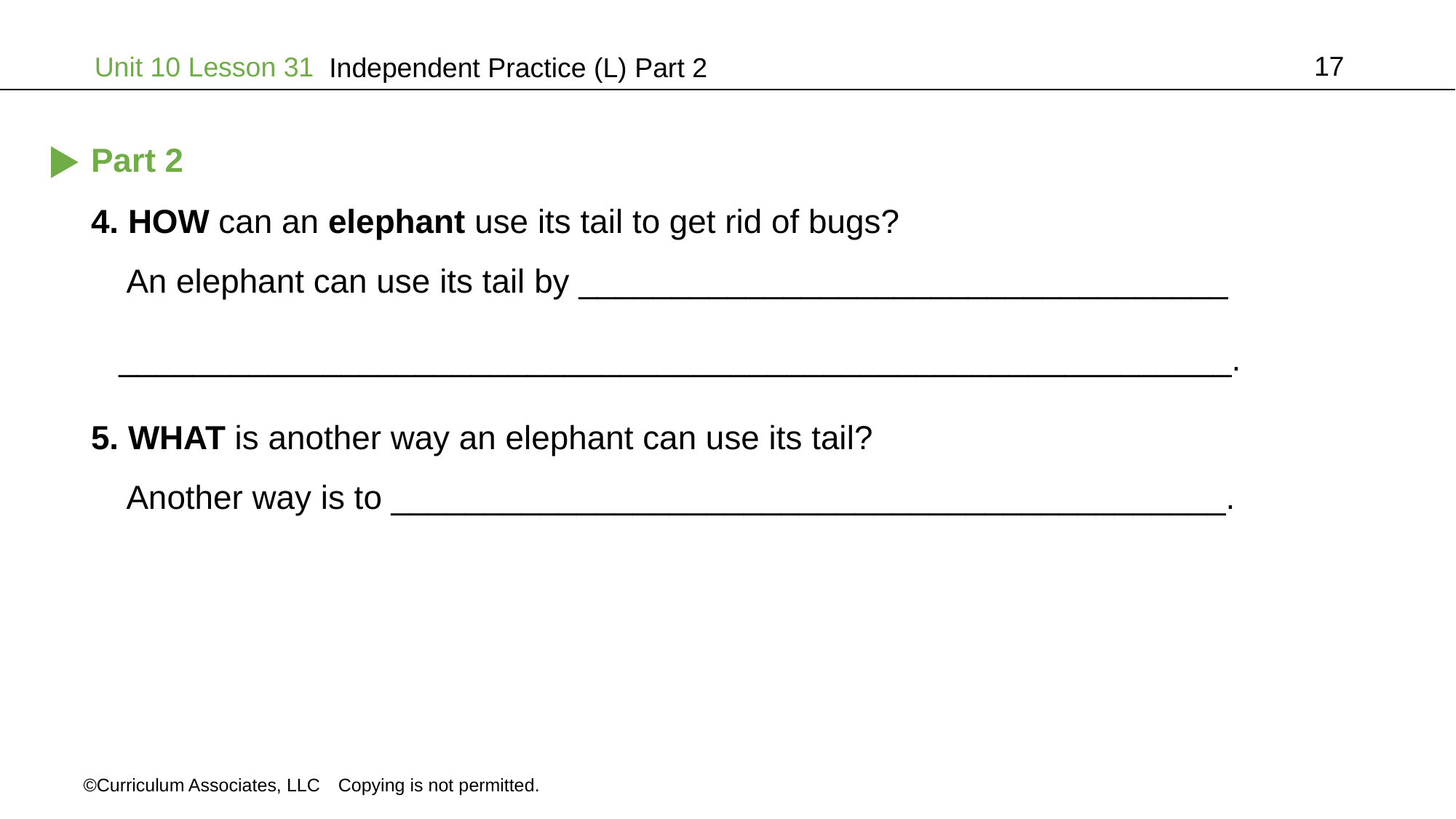

17
Independent Practice (L) Part 2
Part 2

4. HOW can an elephant use its tail to get rid of bugs?
    An elephant can use its tail by ___________________________________
   ____________________________________________________________.
5. WHAT is another way an elephant can use its tail?
    Another way is to _____________________________________________.